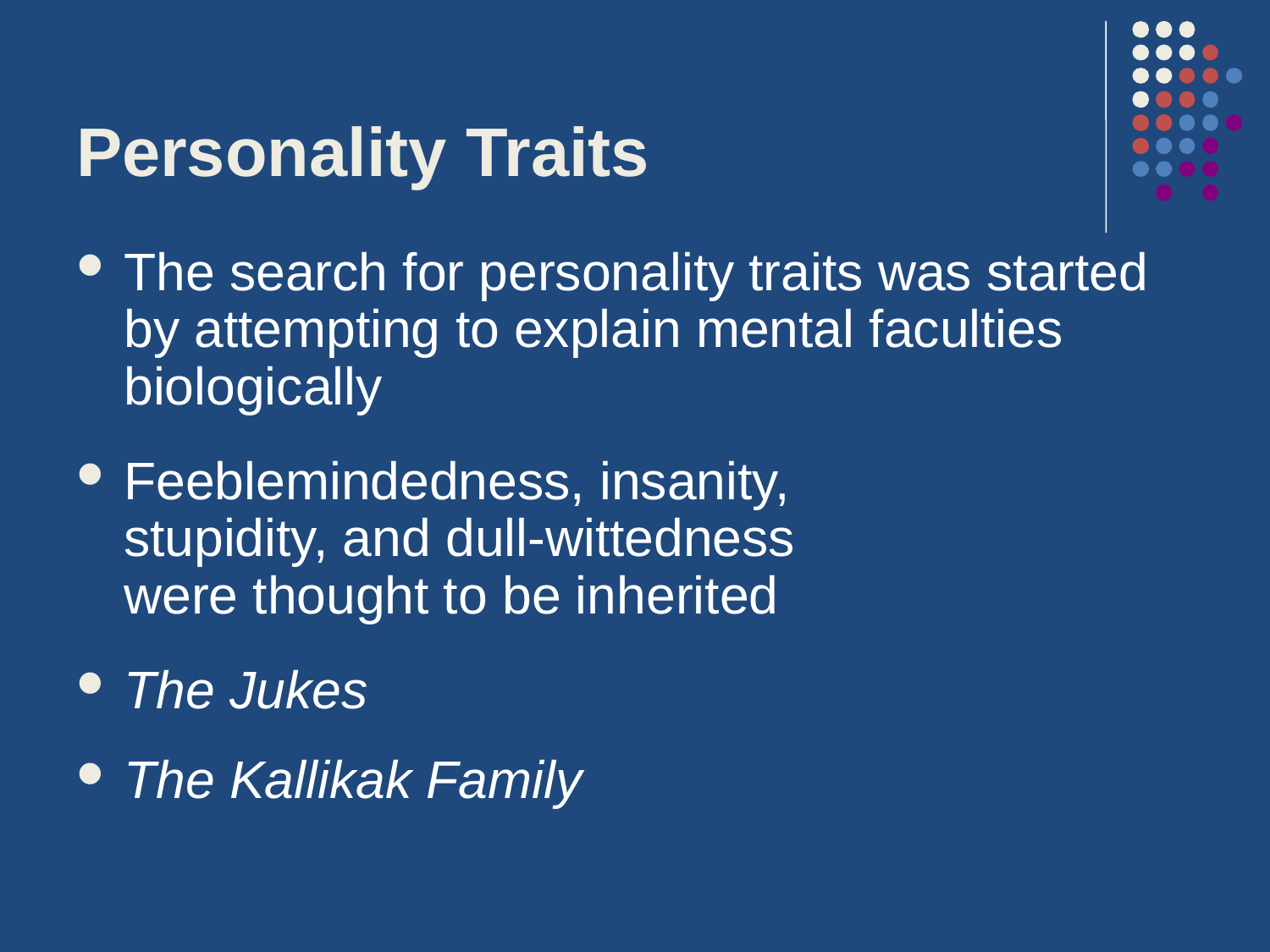

# Personality Traits
The search for personality traits was started by attempting to explain mental faculties biologically

Feeblemindedness, insanity,                    stupidity, and dull-wittedness                          were thought to be inherited

The Jukes

The Kallikak Family